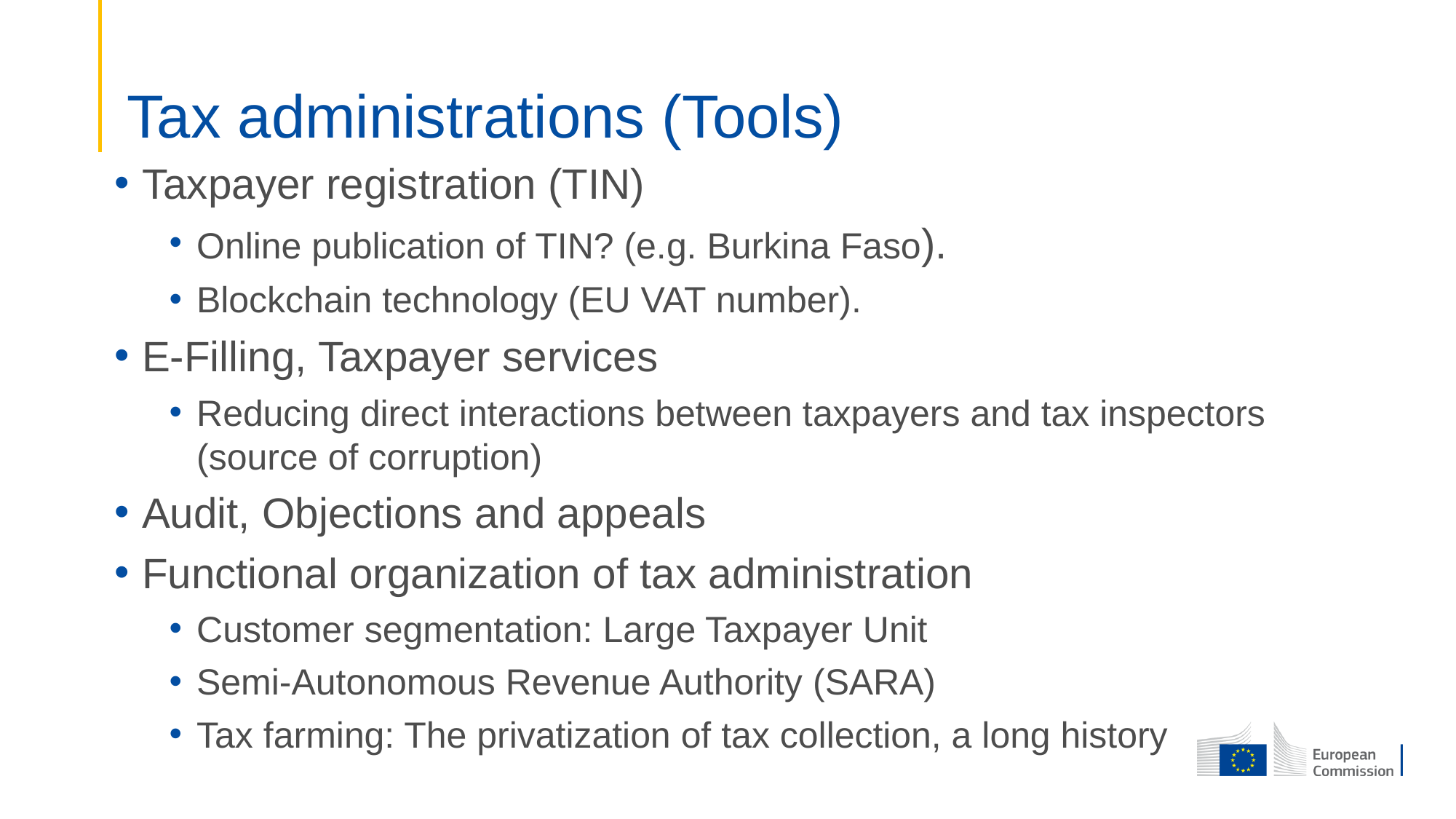

# Tax administrations (Tools)
Taxpayer registration (TIN)
Online publication of TIN? (e.g. Burkina Faso).
Blockchain technology (EU VAT number).
E-Filling, Taxpayer services
Reducing direct interactions between taxpayers and tax inspectors (source of corruption)
Audit, Objections and appeals
Functional organization of tax administration
Customer segmentation: Large Taxpayer Unit
Semi-Autonomous Revenue Authority (SARA)
Tax farming: The privatization of tax collection, a long history